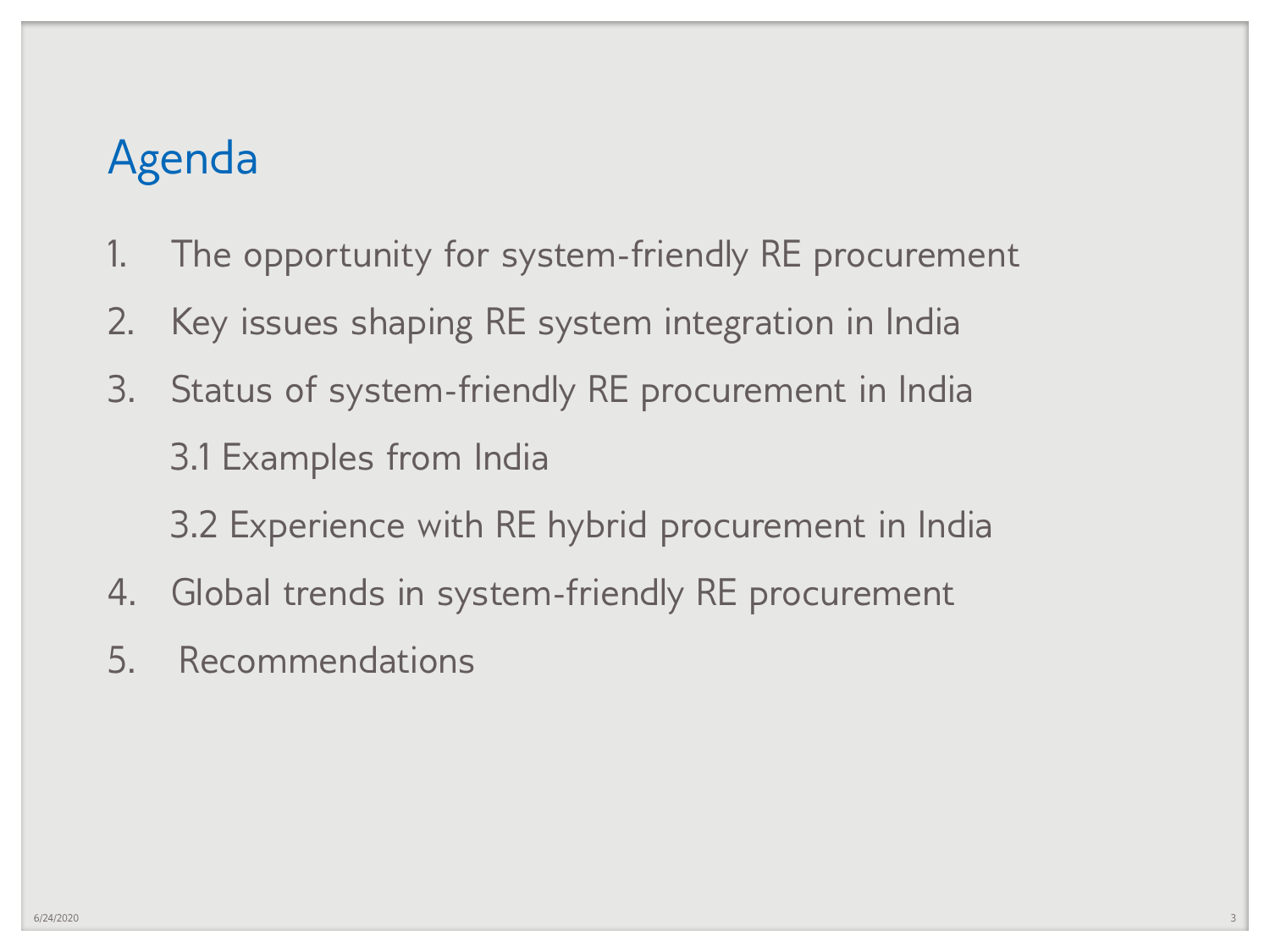

# Agenda
The opportunity for system-friendly RE procurement
Key issues shaping RE system integration in India
Status of system-friendly RE procurement in India
3.1 Examples from India
3.2 Experience with RE hybrid procurement in India
Global trends in system-friendly RE procurement
Recommendations
6/24/2020
3